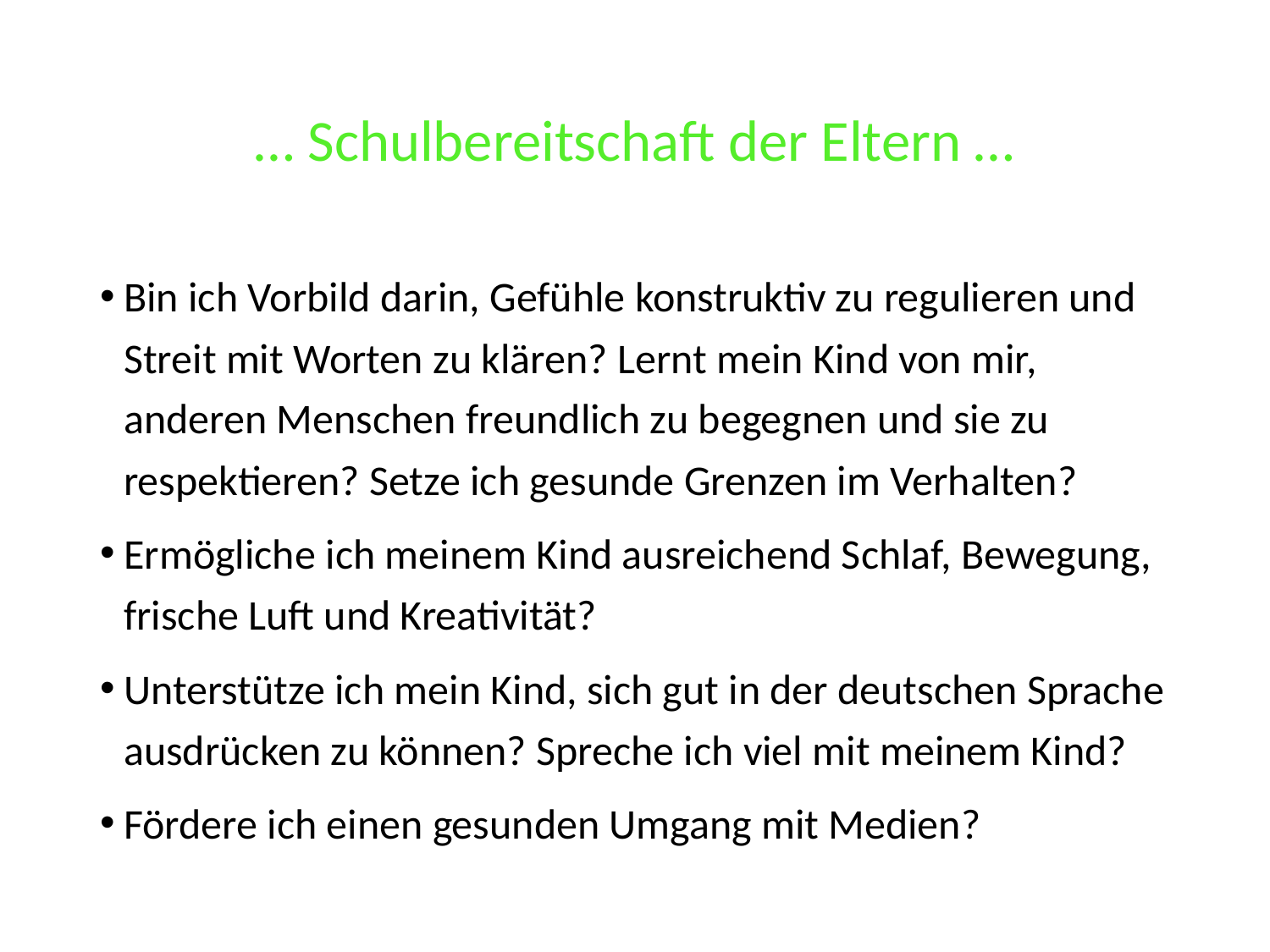

# … Schulbereitschaft der Eltern …
Bin ich Vorbild darin, Gefühle konstruktiv zu regulieren und Streit mit Worten zu klären? Lernt mein Kind von mir, anderen Menschen freundlich zu begegnen und sie zu respektieren? Setze ich gesunde Grenzen im Verhalten?
Ermögliche ich meinem Kind ausreichend Schlaf, Bewegung, frische Luft und Kreativität?
Unterstütze ich mein Kind, sich gut in der deutschen Sprache ausdrücken zu können? Spreche ich viel mit meinem Kind?
Fördere ich einen gesunden Umgang mit Medien?